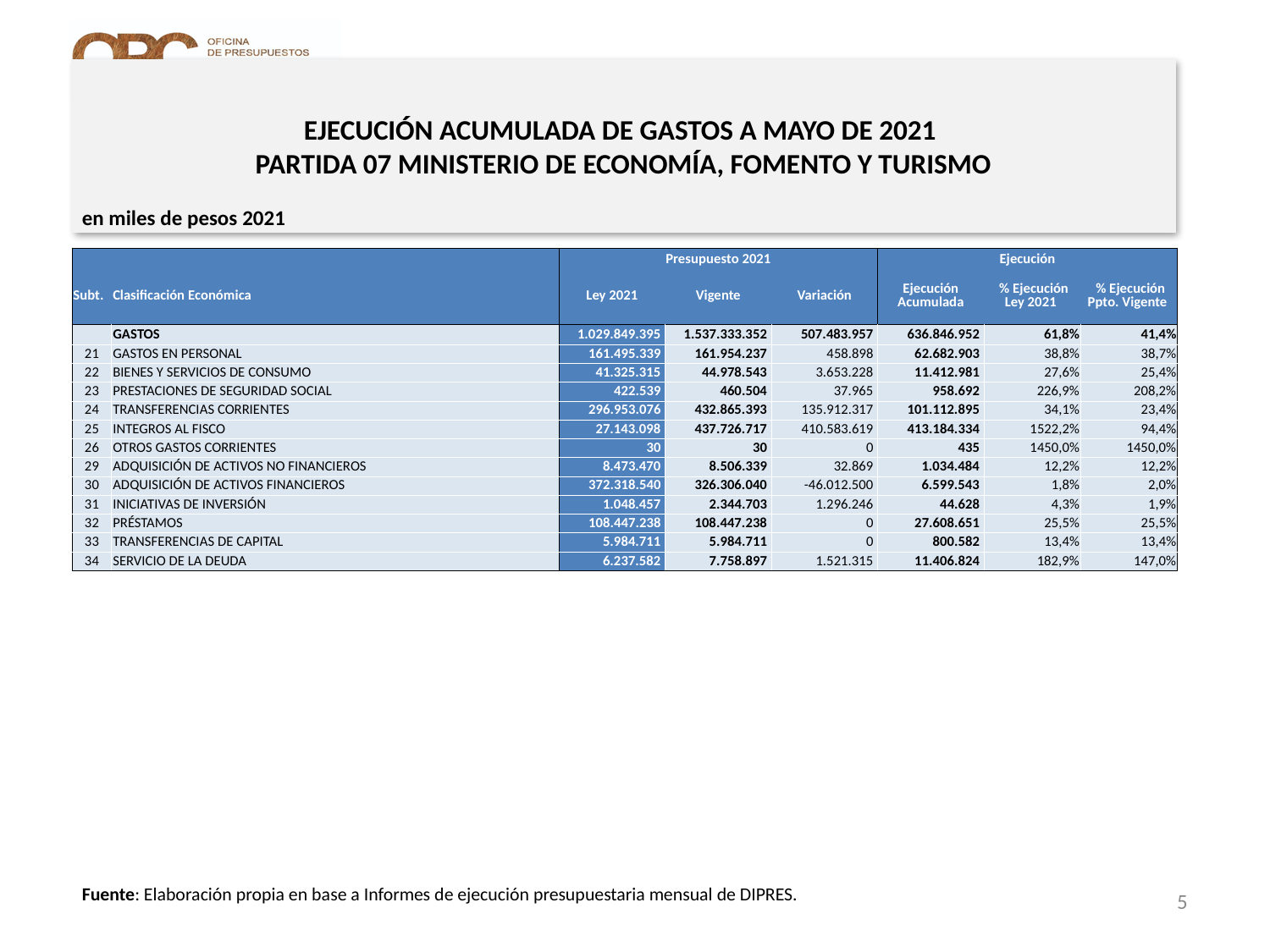

EJECUCIÓN ACUMULADA DE GASTOS A MAYO DE 2021
PARTIDA 07 MINISTERIO DE ECONOMÍA, FOMENTO Y TURISMO
en miles de pesos 2021
|  |  | Presupuesto 2021 |  |  | Ejecución |  |  |
| --- | --- | --- | --- | --- | --- | --- | --- |
| Subt. | Clasificación Económica | Ley 2021 | Vigente | Variación | Ejecución Acumulada | % Ejecución Ley 2021 | % Ejecución Ppto. Vigente |
|  | GASTOS | 1.029.849.395 | 1.537.333.352 | 507.483.957 | 636.846.952 | 61,8% | 41,4% |
| 21 | GASTOS EN PERSONAL | 161.495.339 | 161.954.237 | 458.898 | 62.682.903 | 38,8% | 38,7% |
| 22 | BIENES Y SERVICIOS DE CONSUMO | 41.325.315 | 44.978.543 | 3.653.228 | 11.412.981 | 27,6% | 25,4% |
| 23 | PRESTACIONES DE SEGURIDAD SOCIAL | 422.539 | 460.504 | 37.965 | 958.692 | 226,9% | 208,2% |
| 24 | TRANSFERENCIAS CORRIENTES | 296.953.076 | 432.865.393 | 135.912.317 | 101.112.895 | 34,1% | 23,4% |
| 25 | INTEGROS AL FISCO | 27.143.098 | 437.726.717 | 410.583.619 | 413.184.334 | 1522,2% | 94,4% |
| 26 | OTROS GASTOS CORRIENTES | 30 | 30 | 0 | 435 | 1450,0% | 1450,0% |
| 29 | ADQUISICIÓN DE ACTIVOS NO FINANCIEROS | 8.473.470 | 8.506.339 | 32.869 | 1.034.484 | 12,2% | 12,2% |
| 30 | ADQUISICIÓN DE ACTIVOS FINANCIEROS | 372.318.540 | 326.306.040 | -46.012.500 | 6.599.543 | 1,8% | 2,0% |
| 31 | INICIATIVAS DE INVERSIÓN | 1.048.457 | 2.344.703 | 1.296.246 | 44.628 | 4,3% | 1,9% |
| 32 | PRÉSTAMOS | 108.447.238 | 108.447.238 | 0 | 27.608.651 | 25,5% | 25,5% |
| 33 | TRANSFERENCIAS DE CAPITAL | 5.984.711 | 5.984.711 | 0 | 800.582 | 13,4% | 13,4% |
| 34 | SERVICIO DE LA DEUDA | 6.237.582 | 7.758.897 | 1.521.315 | 11.406.824 | 182,9% | 147,0% |
Fuente: Elaboración propia en base a Informes de ejecución presupuestaria mensual de DIPRES.
5